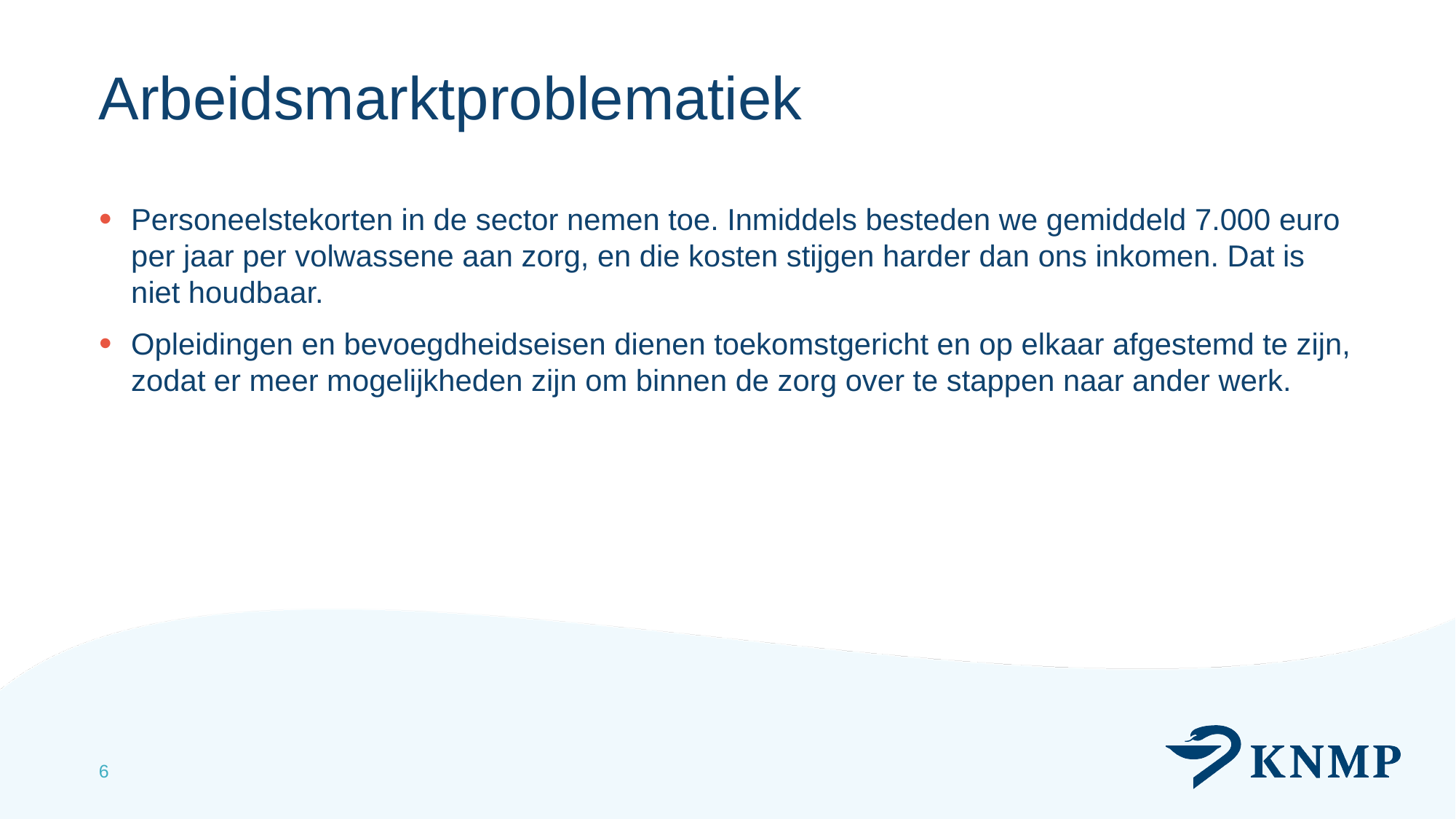

# Arbeidsmarktproblematiek
Personeelstekorten in de sector nemen toe. Inmiddels besteden we gemiddeld 7.000 euro per jaar per volwassene aan zorg, en die kosten stijgen harder dan ons inkomen. Dat is niet houdbaar.
Opleidingen en bevoegdheidseisen dienen toekomstgericht en op elkaar afgestemd te zijn, zodat er meer mogelijkheden zijn om binnen de zorg over te stappen naar ander werk.

6